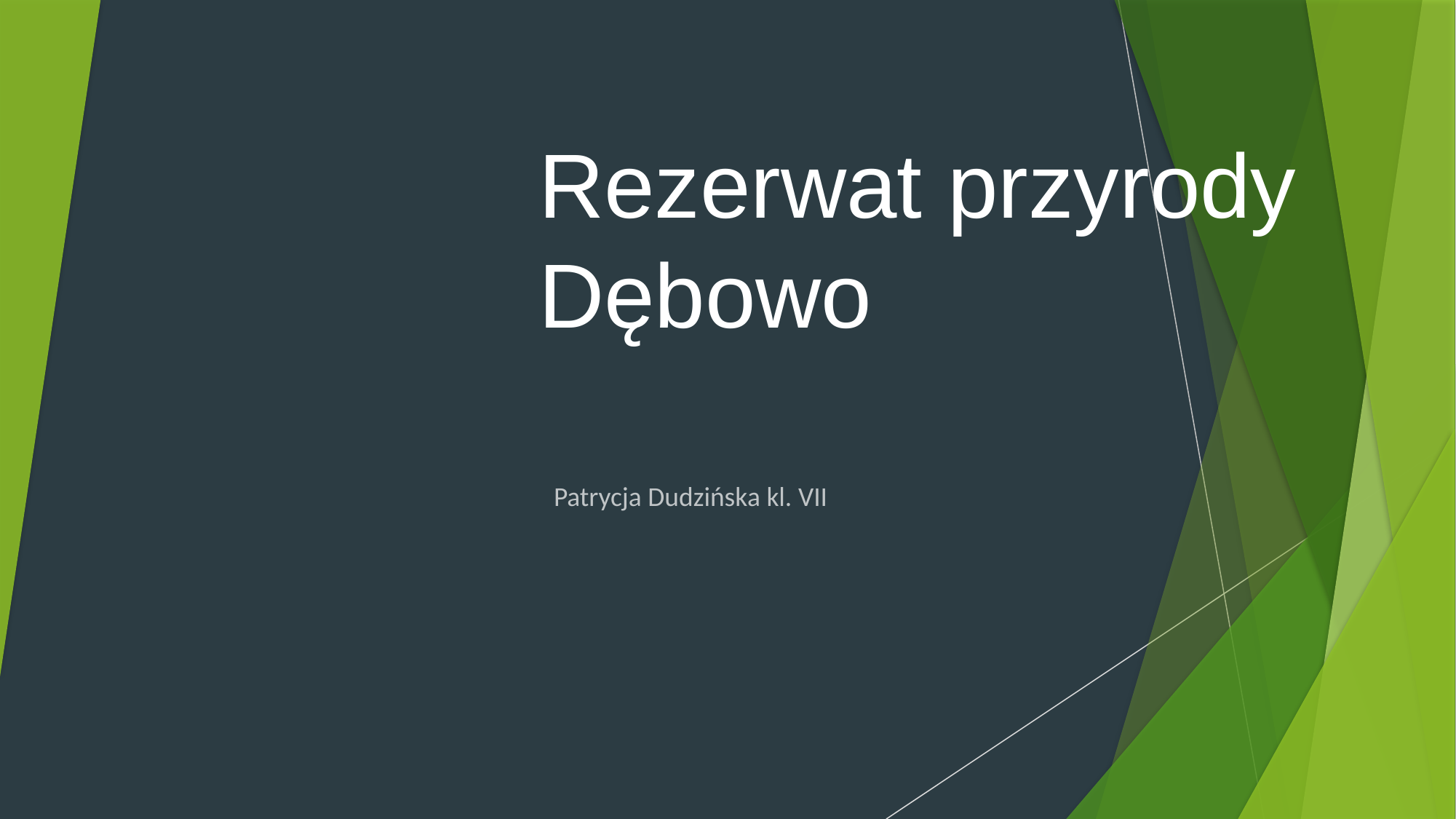

# Rezerwat przyrody Dębowo

Patrycja Dudzińska kl. VII